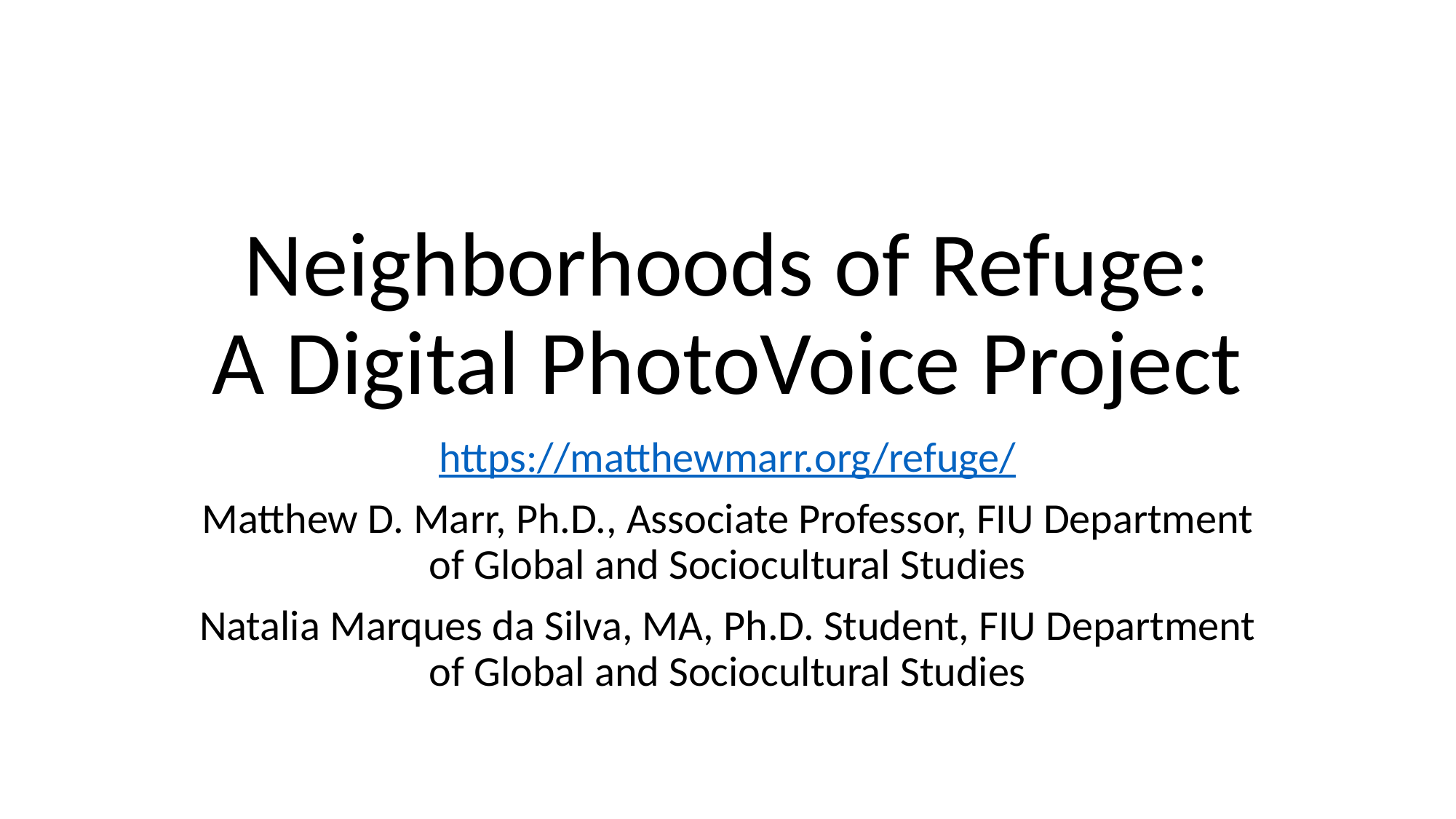

# Neighborhoods of Refuge: A Digital PhotoVoice Project
https://matthewmarr.org/refuge/
Matthew D. Marr, Ph.D., Associate Professor, FIU Department of Global and Sociocultural Studies
Natalia Marques da Silva, MA, Ph.D. Student, FIU Department of Global and Sociocultural Studies